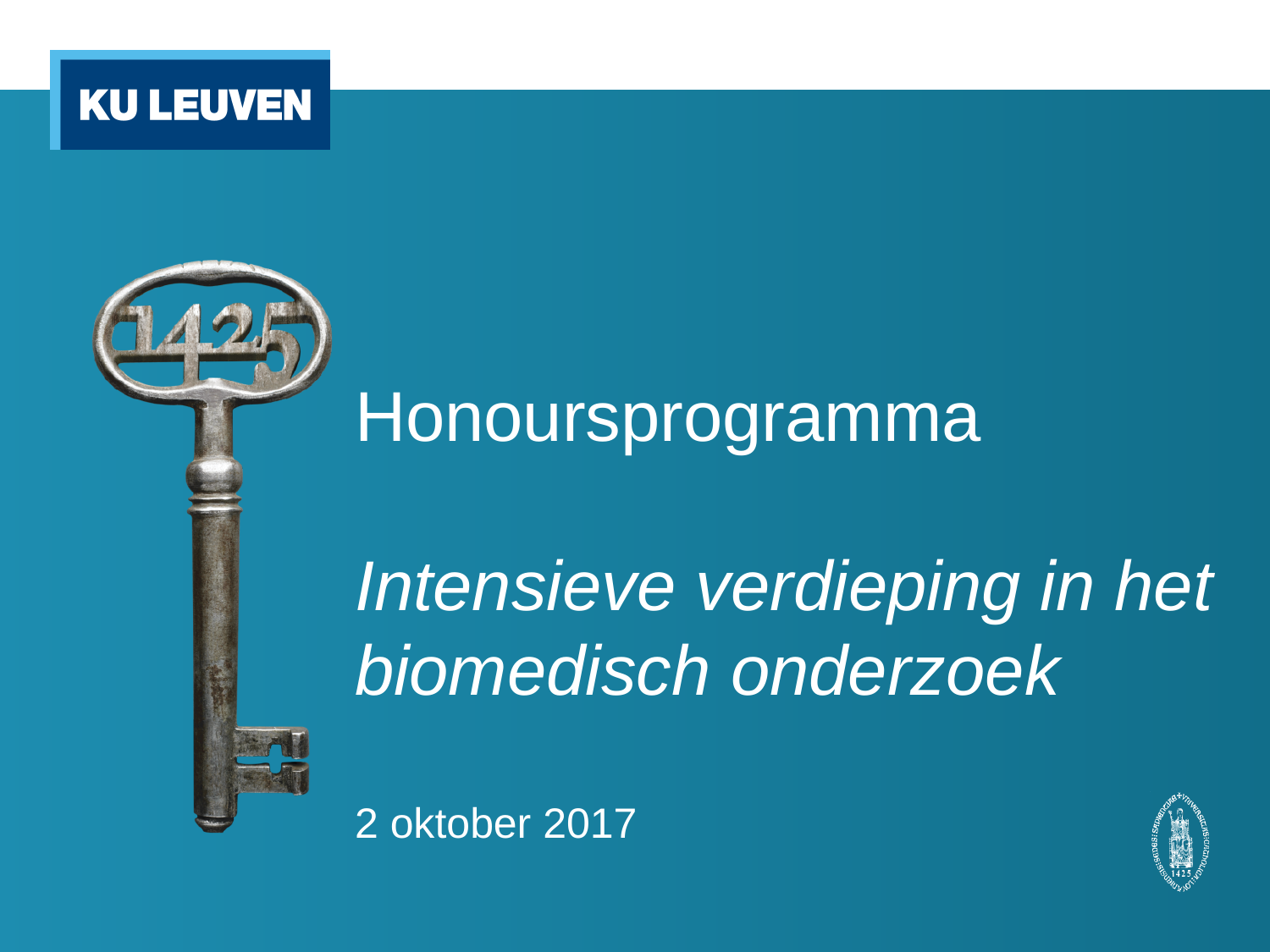

# Honoursprogramma Intensieve verdieping in het biomedisch onderzoek
2 oktober 2017